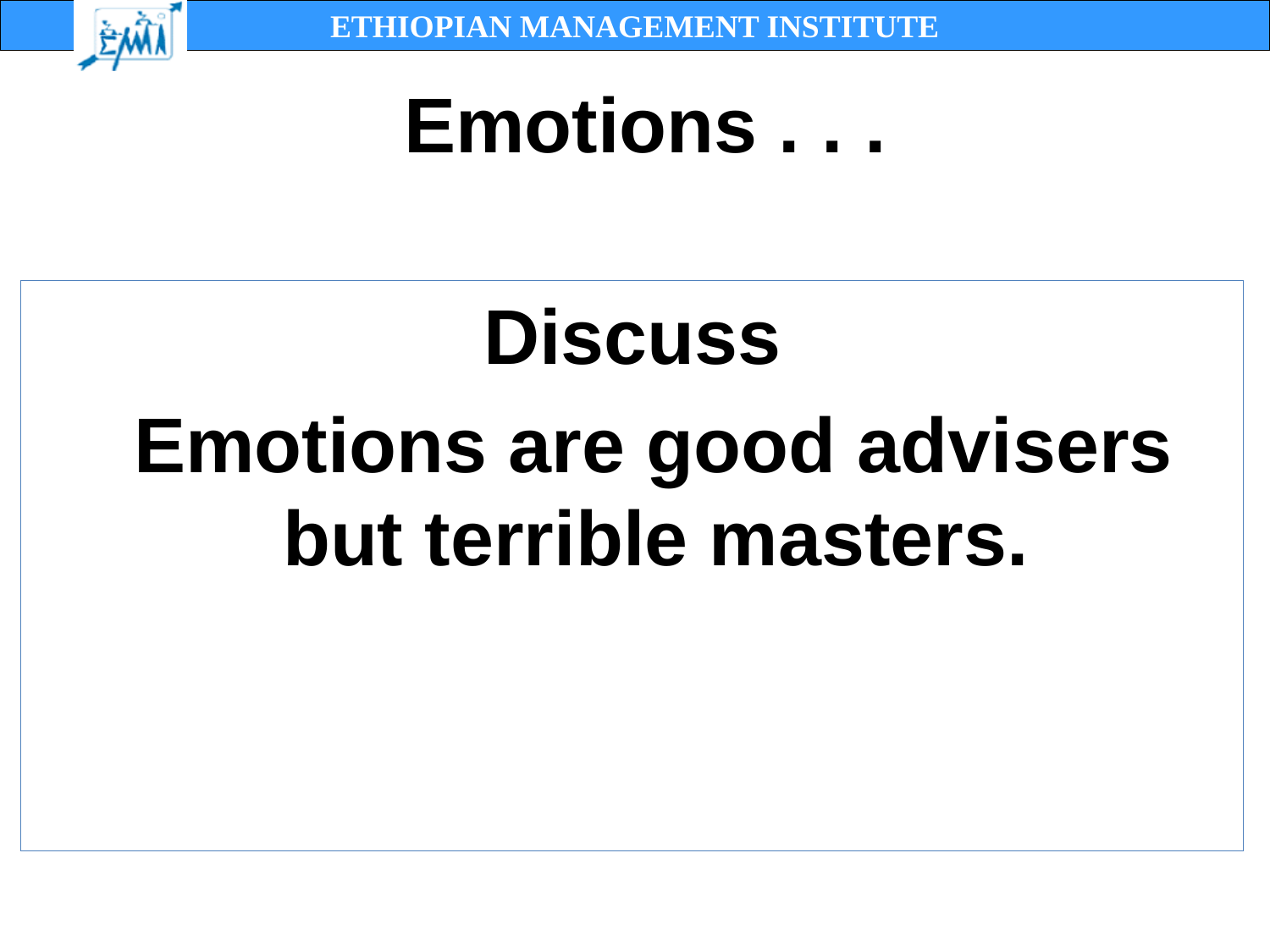

# Emotions . . .
Discuss
  Emotions are good advisers but terrible masters.